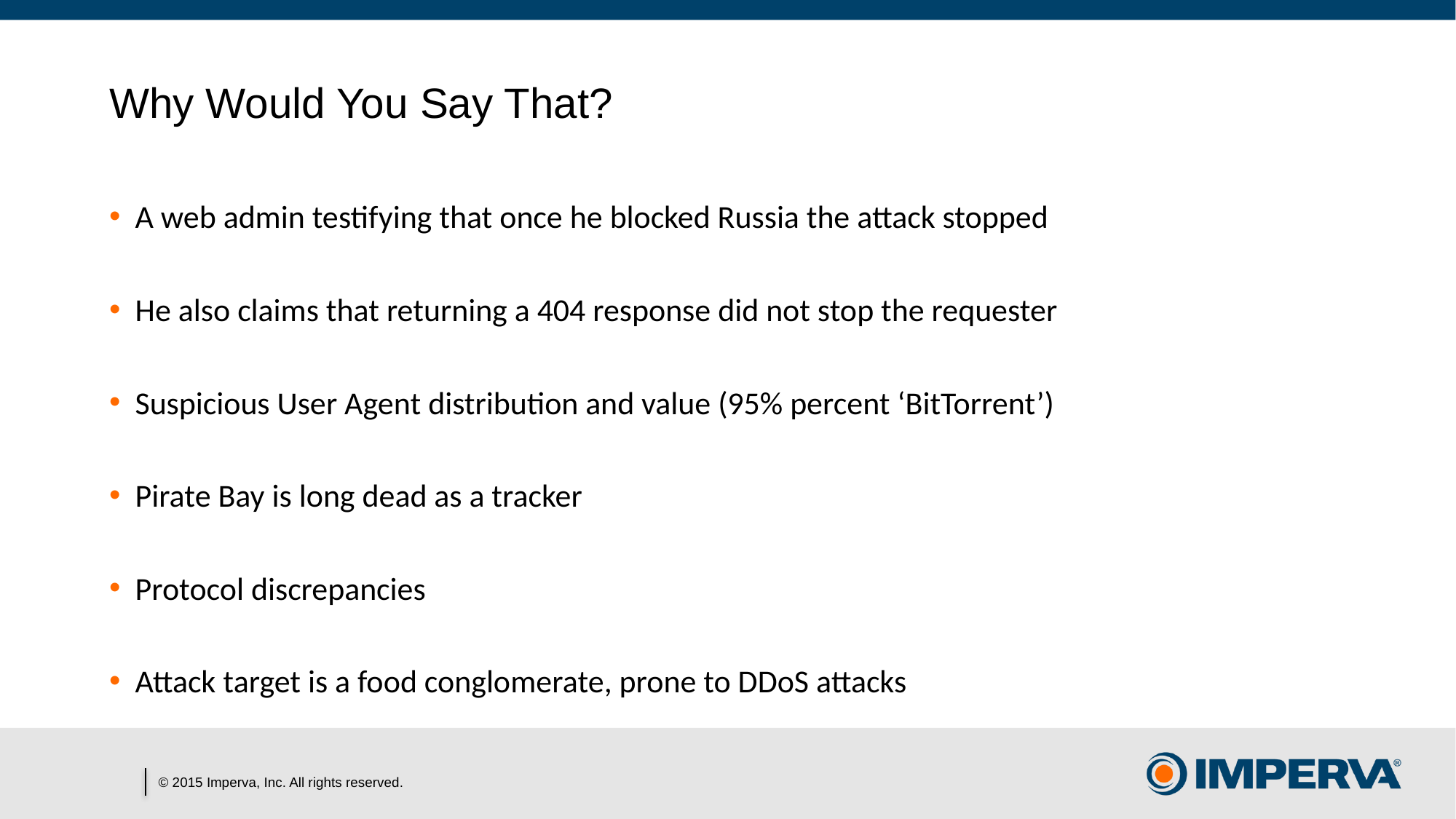

# Why Would You Say That?
A web admin testifying that once he blocked Russia the attack stopped

He also claims that returning a 404 response did not stop the requester

Suspicious User Agent distribution and value (95% percent ‘BitTorrent’)

Pirate Bay is long dead as a tracker

Protocol discrepancies

Attack target is a food conglomerate, prone to DDoS attacks